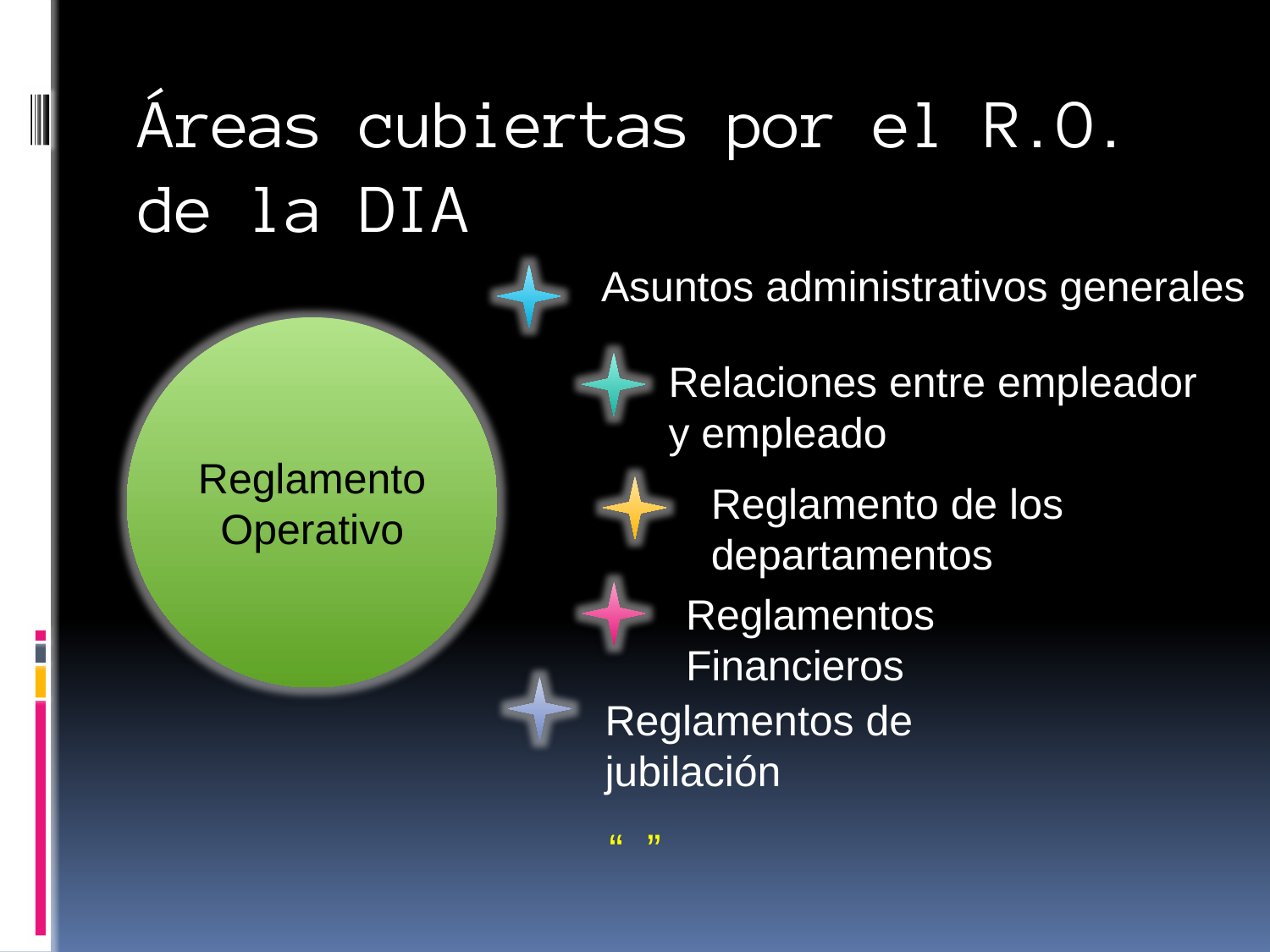

# Áreas cubiertas por el R.O. de la DIA
Asuntos administrativos generales

Reglamento Operativo
Relaciones entre empleador y empleado

Reglamento de los departamentos

Reglamentos Financieros

Reglamentos de jubilación
“  ”